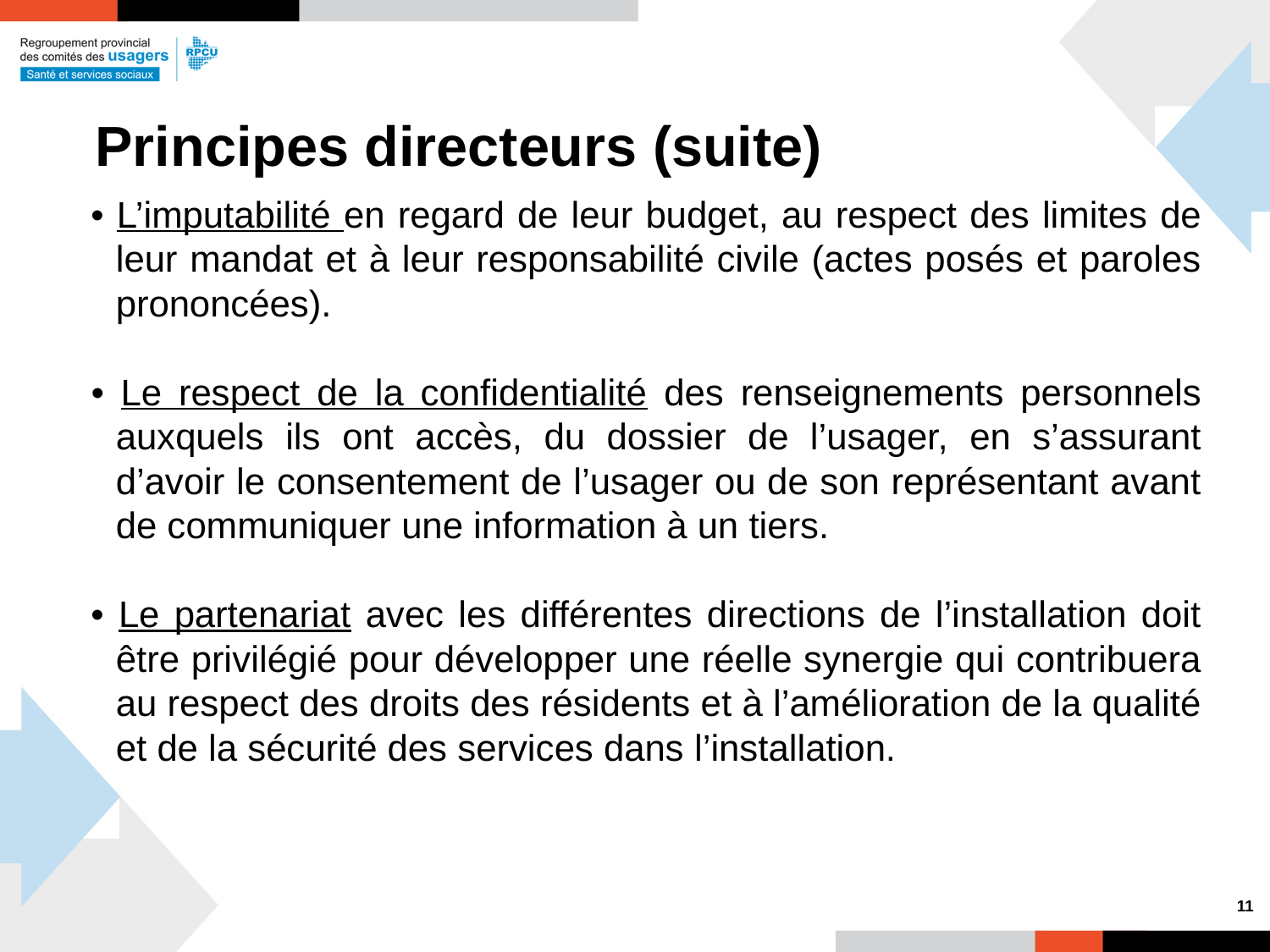

# Principes directeurs (suite)
• L’imputabilité en regard de leur budget, au respect des limites de leur mandat et à leur responsabilité civile (actes posés et paroles prononcées).

• Le respect de la confidentialité des renseignements personnels auxquels ils ont accès, du dossier de l’usager, en s’assurant d’avoir le consentement de l’usager ou de son représentant avant de communiquer une information à un tiers.

• Le partenariat avec les différentes directions de l’installation doit être privilégié pour développer une réelle synergie qui contribuera au respect des droits des résidents et à l’amélioration de la qualité et de la sécurité des services dans l’installation.